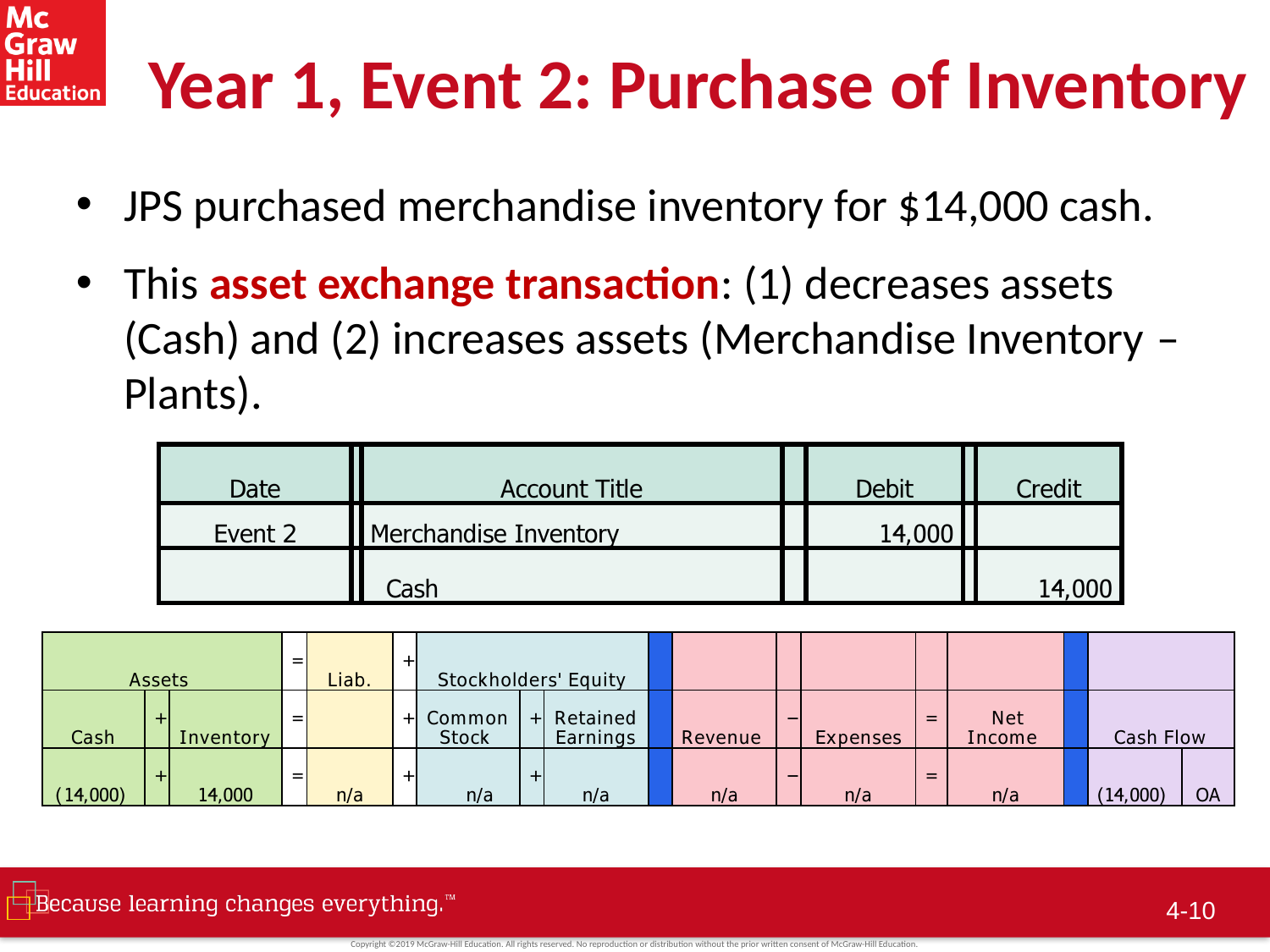

# Year 1, Event 2: Purchase of Inventory
JPS purchased merchandise inventory for $14,000 cash.
This asset exchange transaction: (1) decreases assets (Cash) and (2) increases assets (Merchandise Inventory – Plants).

| Date |  | Account Title |  | Debit |  | Credit |
| --- | --- | --- | --- | --- | --- | --- |
| Event 2 |  | Merchandise Inventory |  | 14,000 |  |  |
|  |  | Cash |  |  |  | 14,000 |
| Assets |  |  | = | Liab. | + | Stockholders' Equity |  |  |  |  |  |  |  |  |  |  |  |
| --- | --- | --- | --- | --- | --- | --- | --- | --- | --- | --- | --- | --- | --- | --- | --- | --- | --- |
| Cash | + | Inventory | = |  | + | Common Stock | + | Retained Earnings |  | Revenue | − | Expenses | = | Net Income |  | Cash Flow |  |
| (14,000) | + | 14,000 | = | n/a | + | n/a | + | n/a |  | n/a | − | n/a | = | n/a |  | (14,000) | OA |

4-10